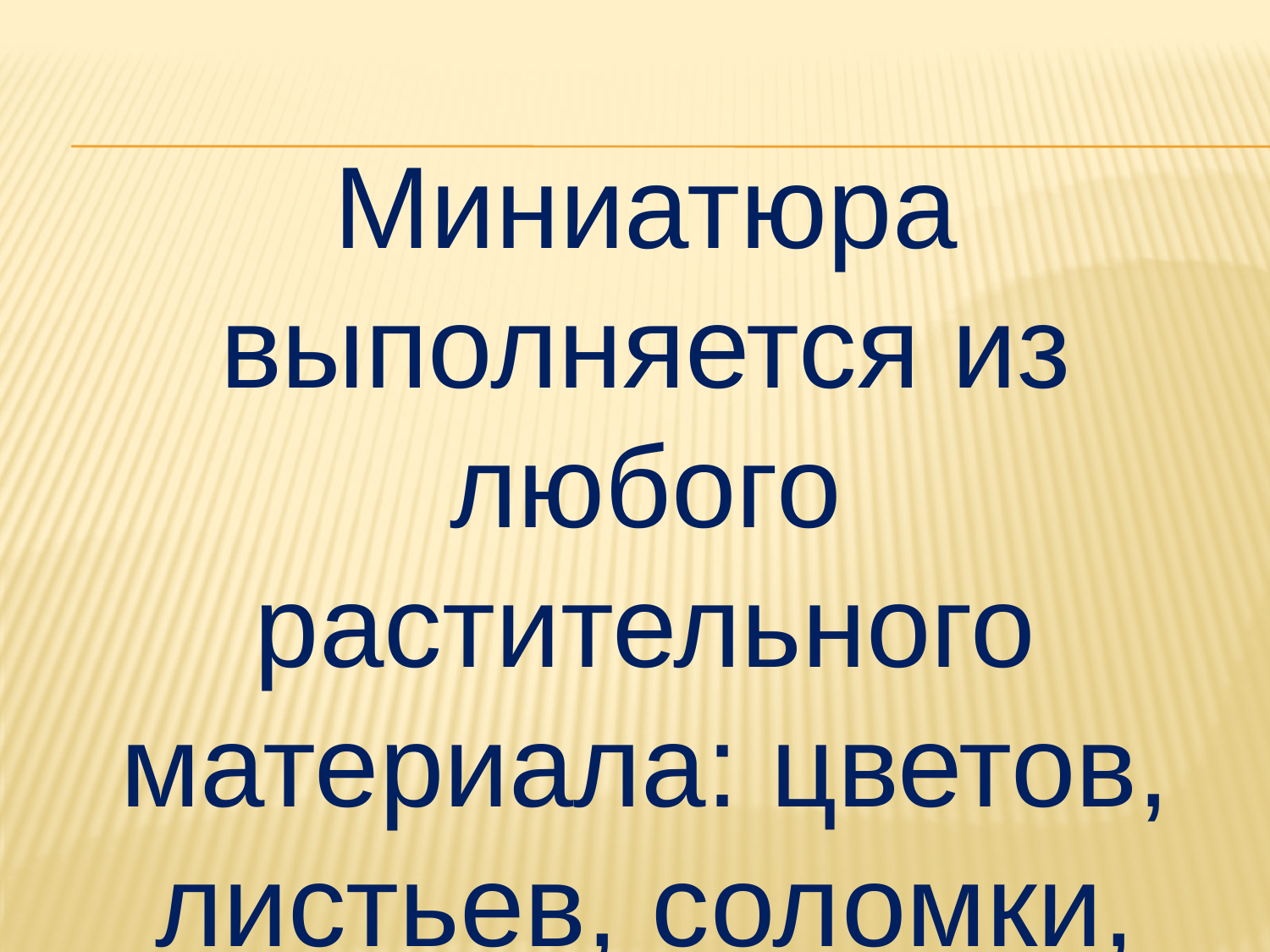

Миниатюра выполняется из любого растительного материала: цветов, листьев, соломки, коры деревьев и т.д.